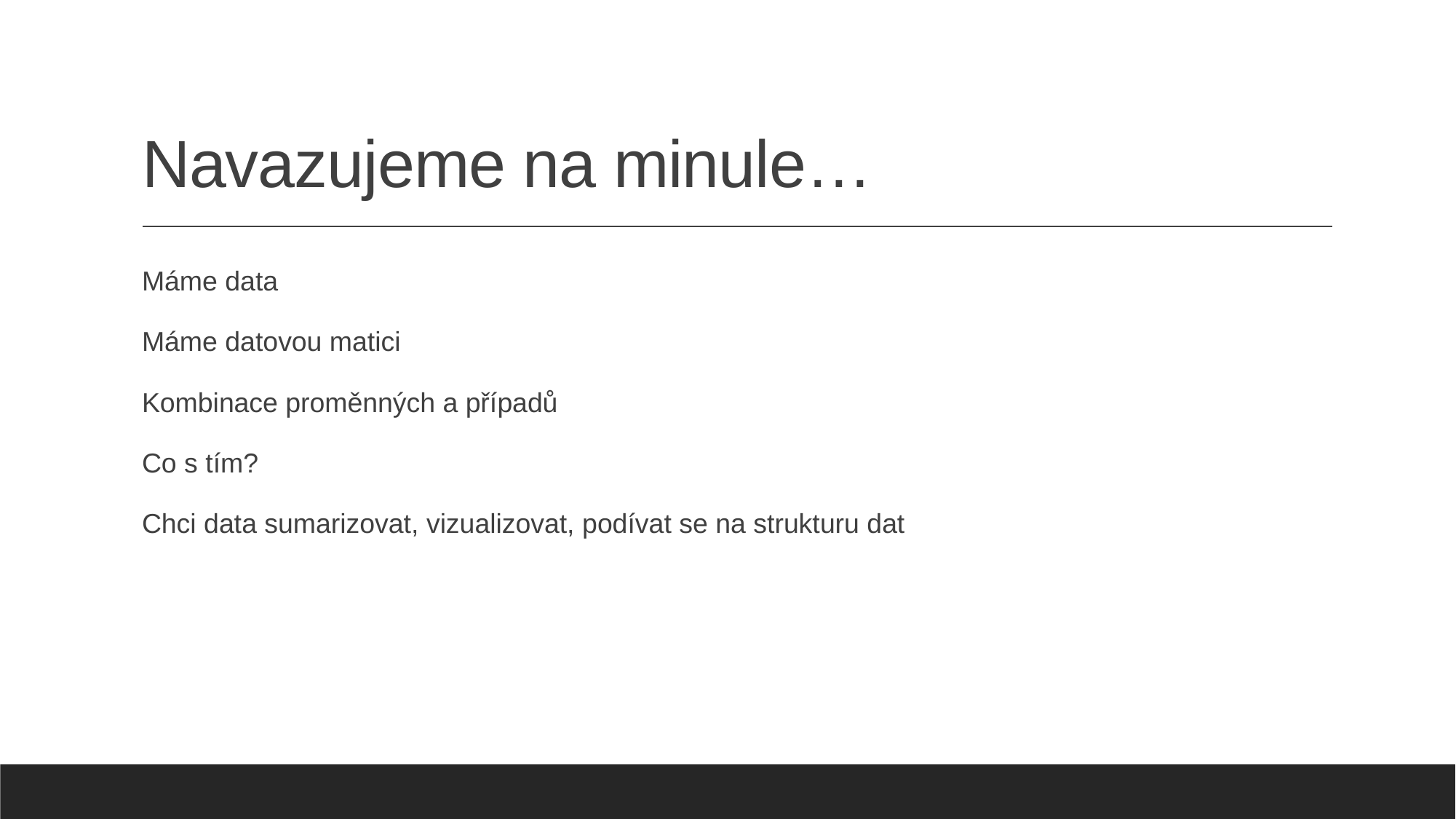

# Navazujeme na minule…
Máme data
Máme datovou matici
Kombinace proměnných a případů
Co s tím?
Chci data sumarizovat, vizualizovat, podívat se na strukturu dat